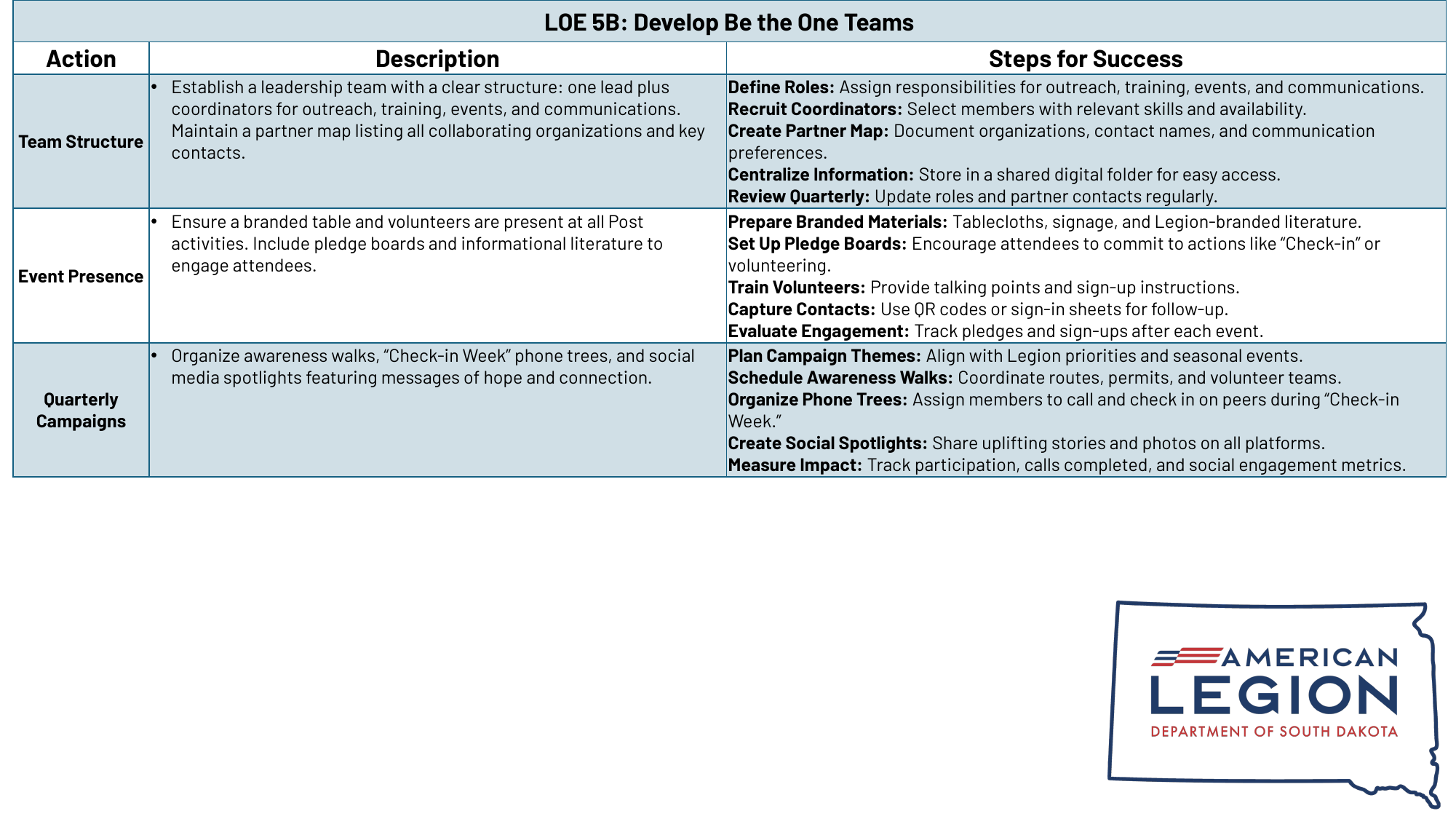

| LOE 5B: Develop Be the One Teams |  |  |
| --- | --- | --- |
| Action | Description | Steps for Success |
| Team Structure | Establish a leadership team with a clear structure: one lead plus coordinators for outreach, training, events, and communications. Maintain a partner map listing all collaborating organizations and key contacts. | Define Roles: Assign responsibilities for outreach, training, events, and communications. Recruit Coordinators: Select members with relevant skills and availability. Create Partner Map: Document organizations, contact names, and communication preferences. Centralize Information: Store in a shared digital folder for easy access. Review Quarterly: Update roles and partner contacts regularly. |
| Event Presence | Ensure a branded table and volunteers are present at all Post activities. Include pledge boards and informational literature to engage attendees. | Prepare Branded Materials: Tablecloths, signage, and Legion-branded literature. Set Up Pledge Boards: Encourage attendees to commit to actions like “Check-in” or volunteering. Train Volunteers: Provide talking points and sign-up instructions. Capture Contacts: Use QR codes or sign-in sheets for follow-up. Evaluate Engagement: Track pledges and sign-ups after each event. |
| Quarterly Campaigns | Organize awareness walks, “Check-in Week” phone trees, and social media spotlights featuring messages of hope and connection. | Plan Campaign Themes: Align with Legion priorities and seasonal events. Schedule Awareness Walks: Coordinate routes, permits, and volunteer teams. Organize Phone Trees: Assign members to call and check in on peers during “Check-in Week.” Create Social Spotlights: Share uplifting stories and photos on all platforms. Measure Impact: Track participation, calls completed, and social engagement metrics. |